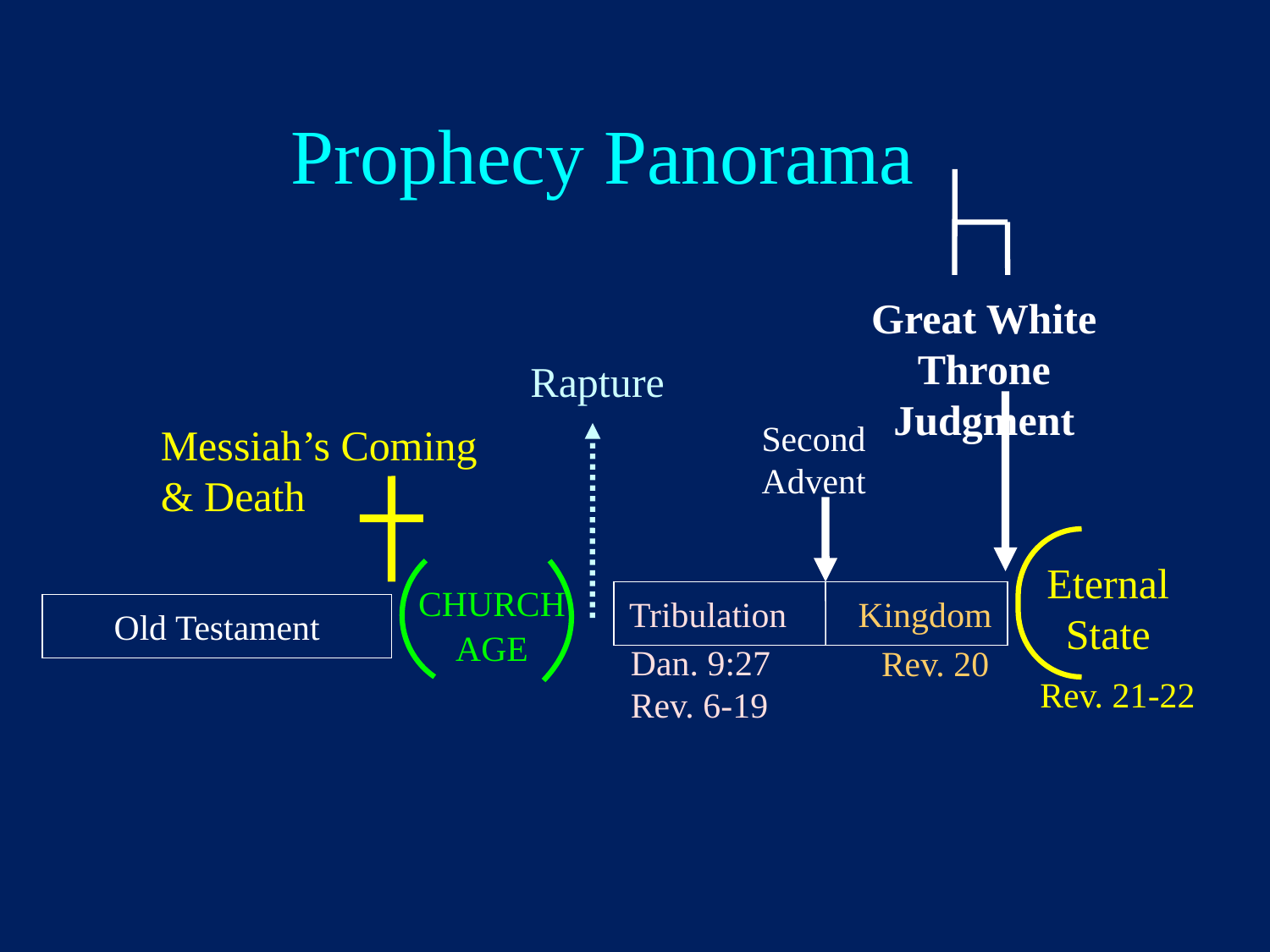

# Prophecy Panorama

Great White Throne Judgment
Rapture

Second Advent
Messiah’s Coming & Death

Eternal State

CHURCH AGE

Tribulation        Kingdom

Old Testament
Dan. 9:27
Rev. 6-19
Rev. 20
Rev. 21-22